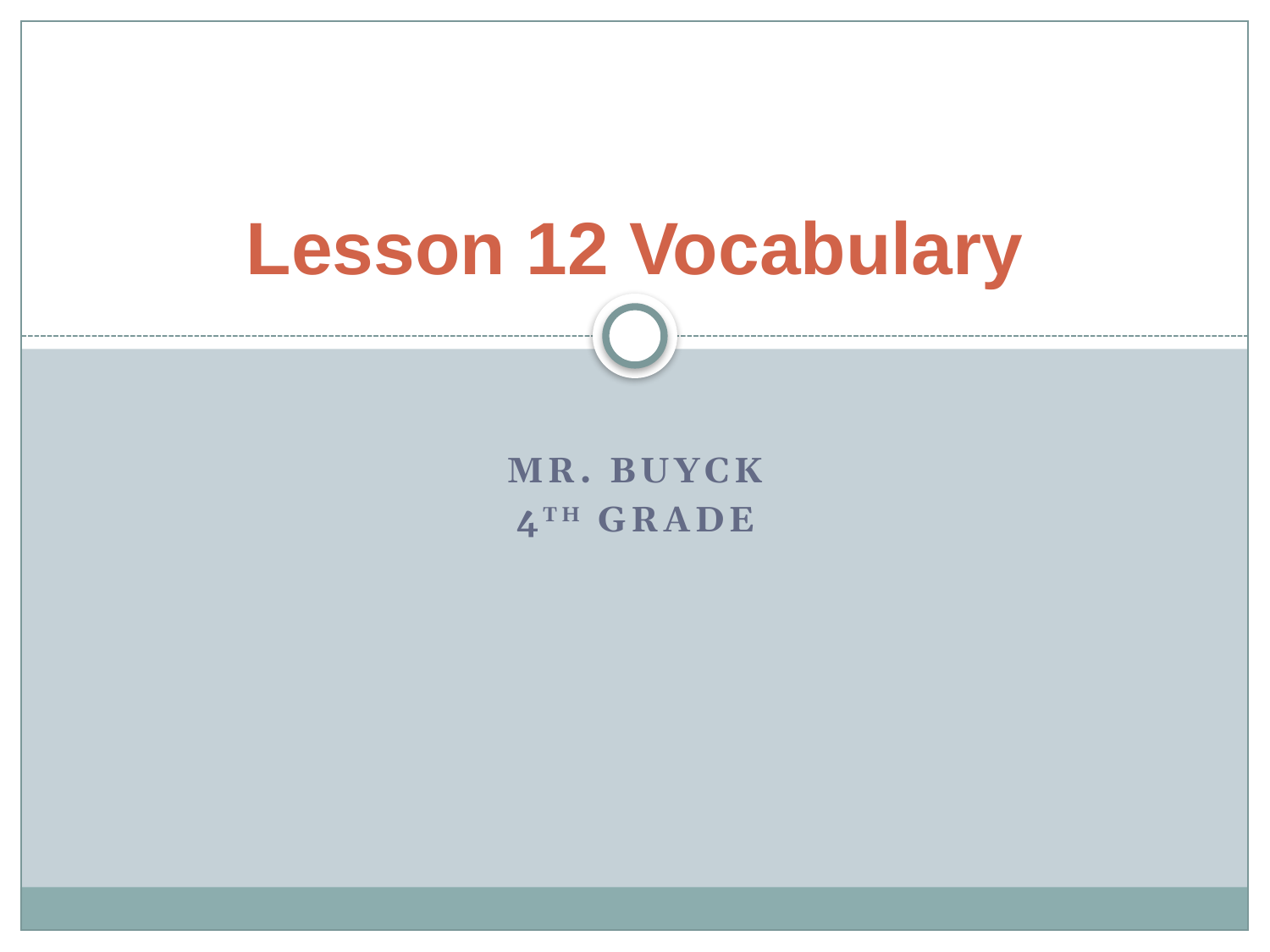

# Lesson 12 Vocabulary

Mr. Buyck
4th Grade